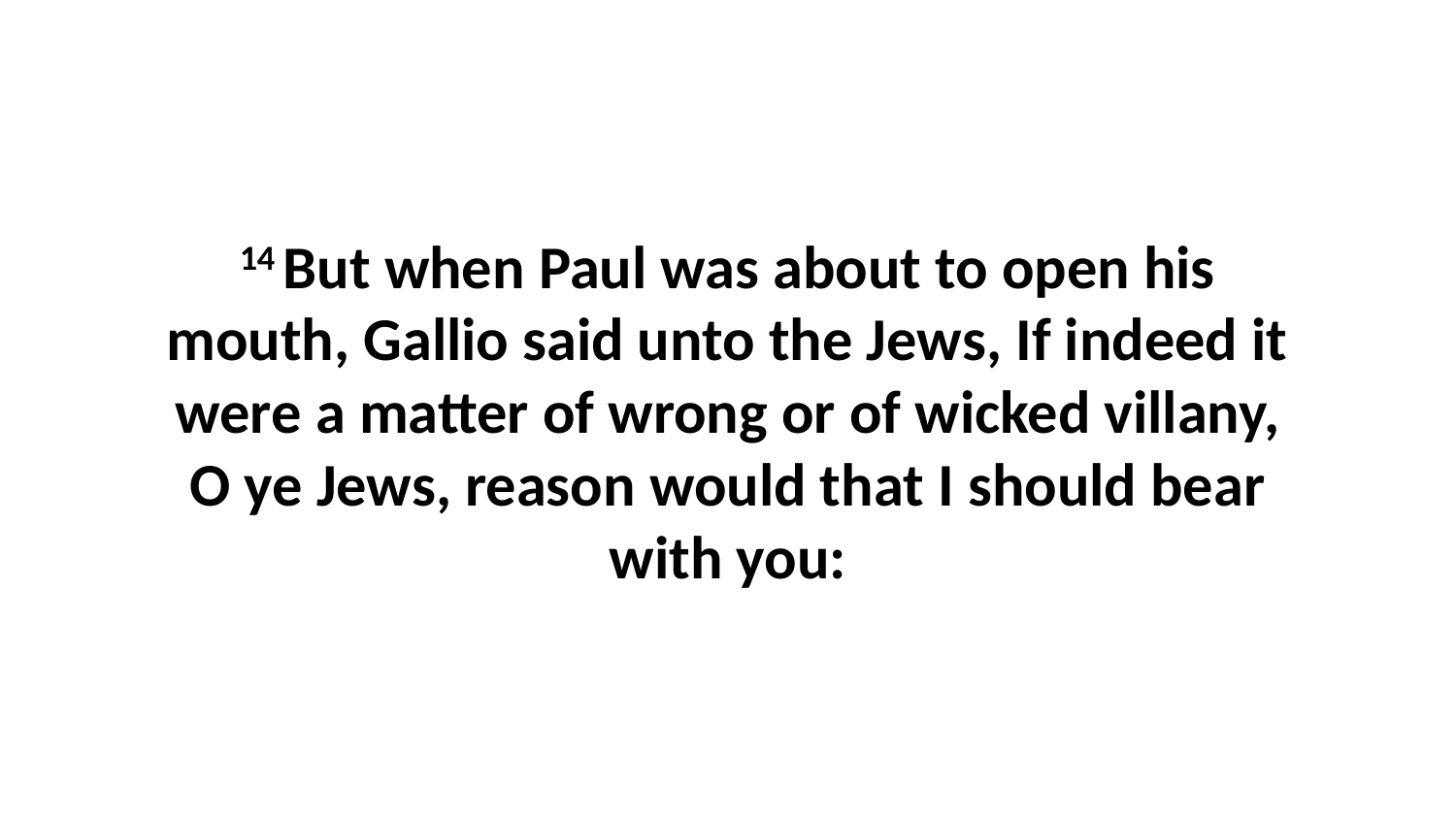

14 But when Paul was about to open his mouth, Gallio said unto the Jews, If indeed it were a matter of wrong or of wicked villany, O ye Jews, reason would that I should bear with you: